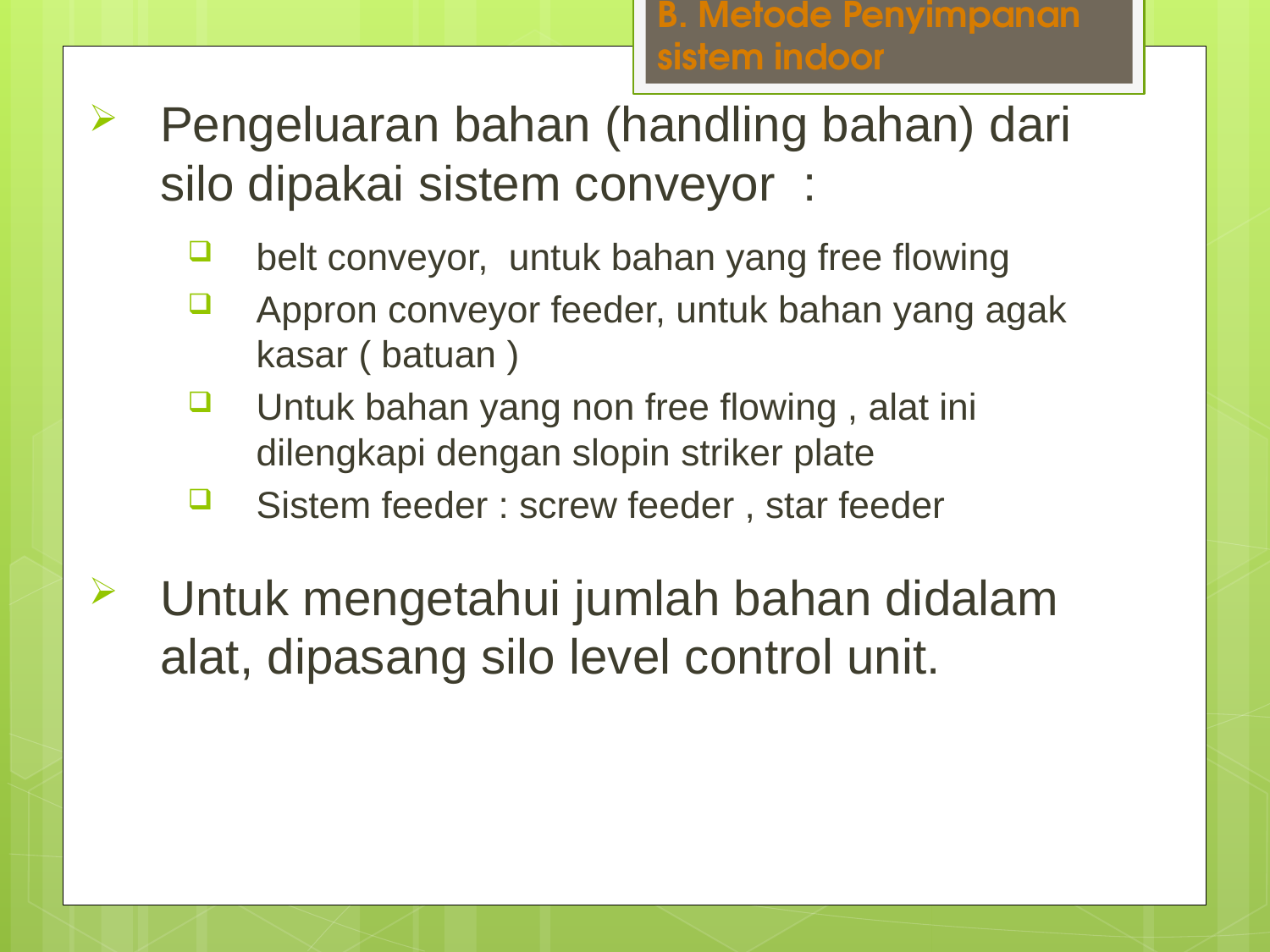

B. Metode Penyimpanan sistem indoor
Pengeluaran bahan (handling bahan) dari silo dipakai sistem conveyor  :

Untuk mengetahui jumlah bahan didalam alat, dipasang silo level control unit.

belt conveyor,  untuk bahan yang free flowing
Appron conveyor feeder, untuk bahan yang agak kasar ( batuan )
Untuk bahan yang non free flowing , alat ini dilengkapi dengan slopin striker plate
Sistem feeder : screw feeder , star feeder